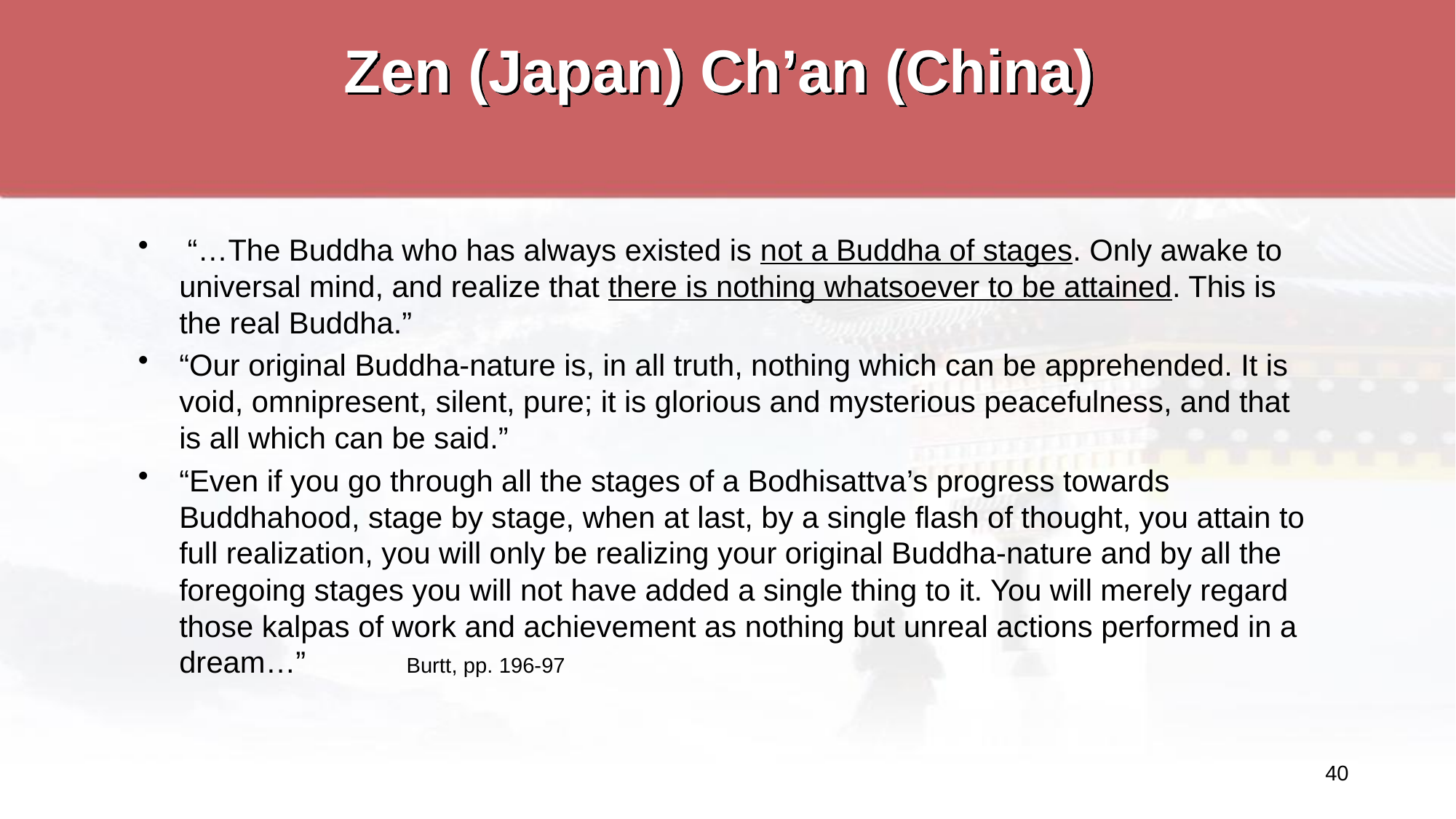

# Zen (Japan) Ch’an (China)
 “…The Buddha who has always existed is not a Buddha of stages. Only awake to universal mind, and realize that there is nothing whatsoever to be attained. This is the real Buddha.”
“Our original Buddha-nature is, in all truth, nothing which can be apprehended. It is void, omnipresent, silent, pure; it is glorious and mysterious peacefulness, and that is all which can be said.”
“Even if you go through all the stages of a Bodhisattva’s progress towards Buddhahood, stage by stage, when at last, by a single flash of thought, you attain to full realization, you will only be realizing your original Buddha-nature and by all the foregoing stages you will not have added a single thing to it. You will merely regard those kalpas of work and achievement as nothing but unreal actions performed in a dream…”            Burtt, pp. 196-97
40